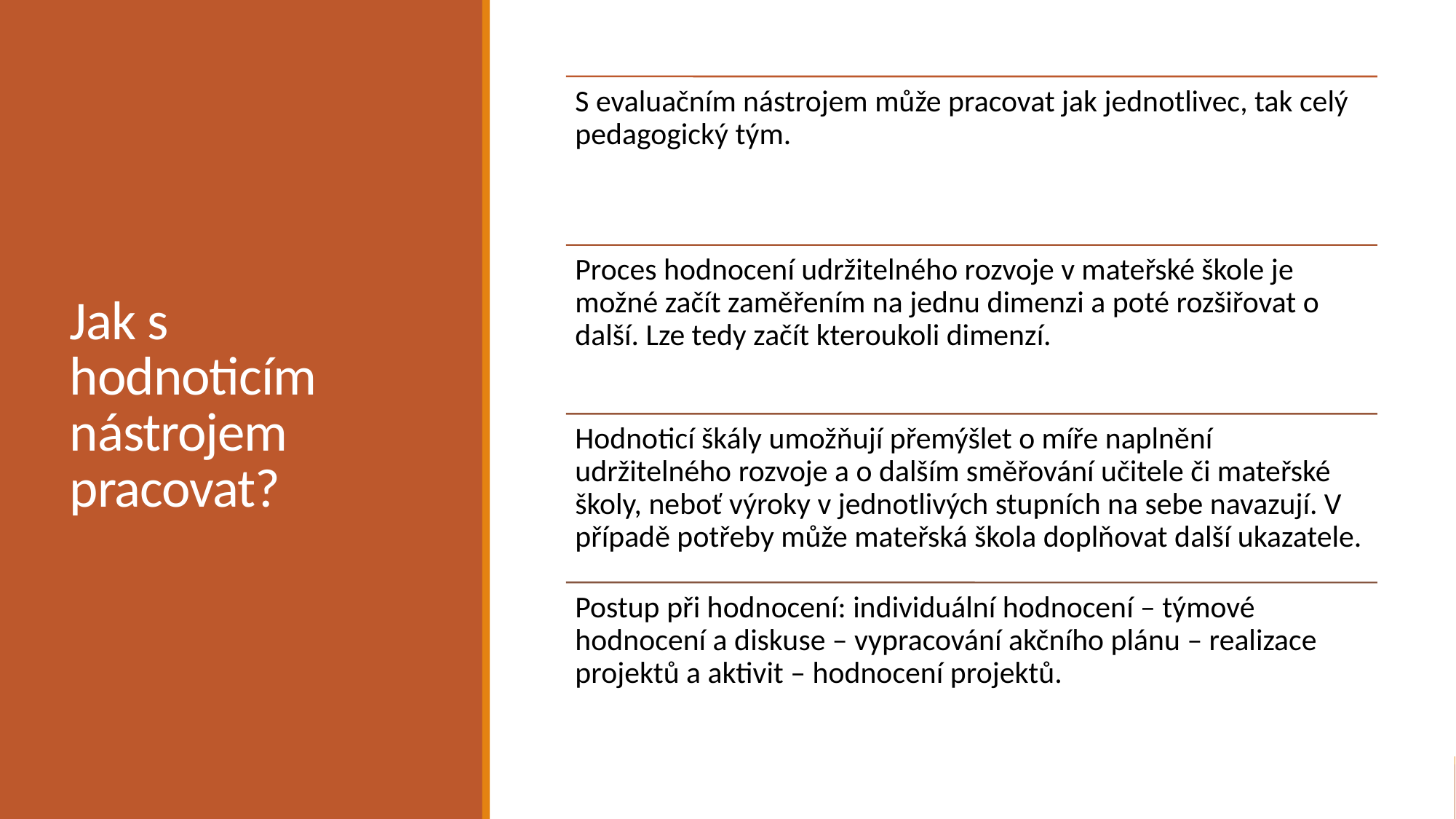

# Jak s hodnoticím nástrojem pracovat?
S evaluačním nástrojem může pracovat jak jednotlivec, tak celý pedagogický tým.
Proces hodnocení udržitelného rozvoje v mateřské škole je možné začít zaměřením na jednu dimenzi a poté rozšiřovat o další. Lze tedy začít kteroukoli dimenzí.
Hodnoticí škály umožňují přemýšlet o míře naplnění udržitelného rozvoje a o dalším směřování učitele či mateřské školy, neboť výroky v jednotlivých stupních na sebe navazují. V případě potřeby může mateřská škola doplňovat další ukazatele.
Postup při hodnocení: individuální hodnocení – týmové hodnocení a diskuse – vypracování akčního plánu – realizace projektů a aktivit – hodnocení projektů.